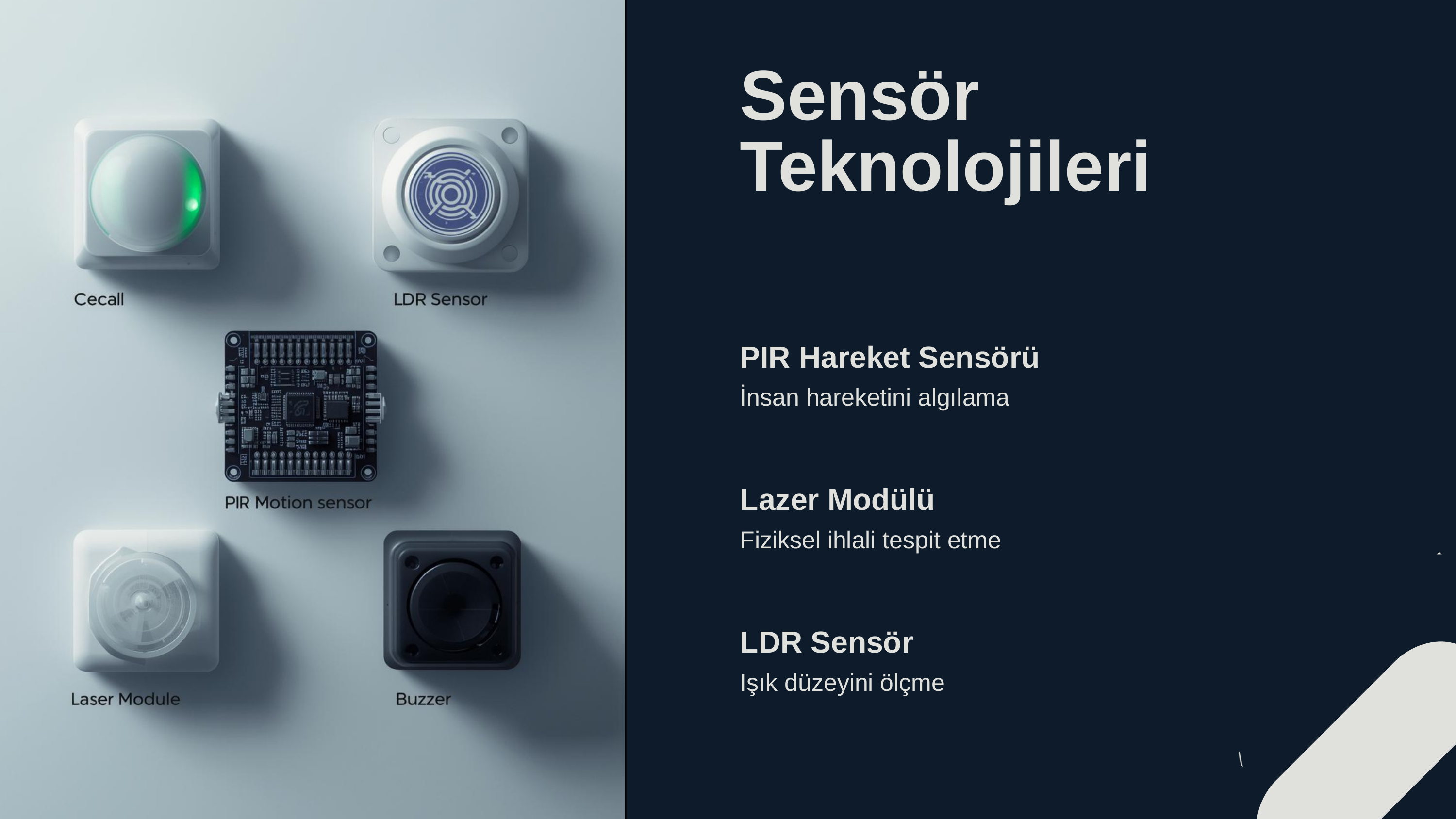

Sensör Teknolojileri
PIR Hareket Sensörü
İnsan hareketini algılama
Lazer Modülü
Fiziksel ihlali tespit etme

LDR Sensör
Işık düzeyini ölçme